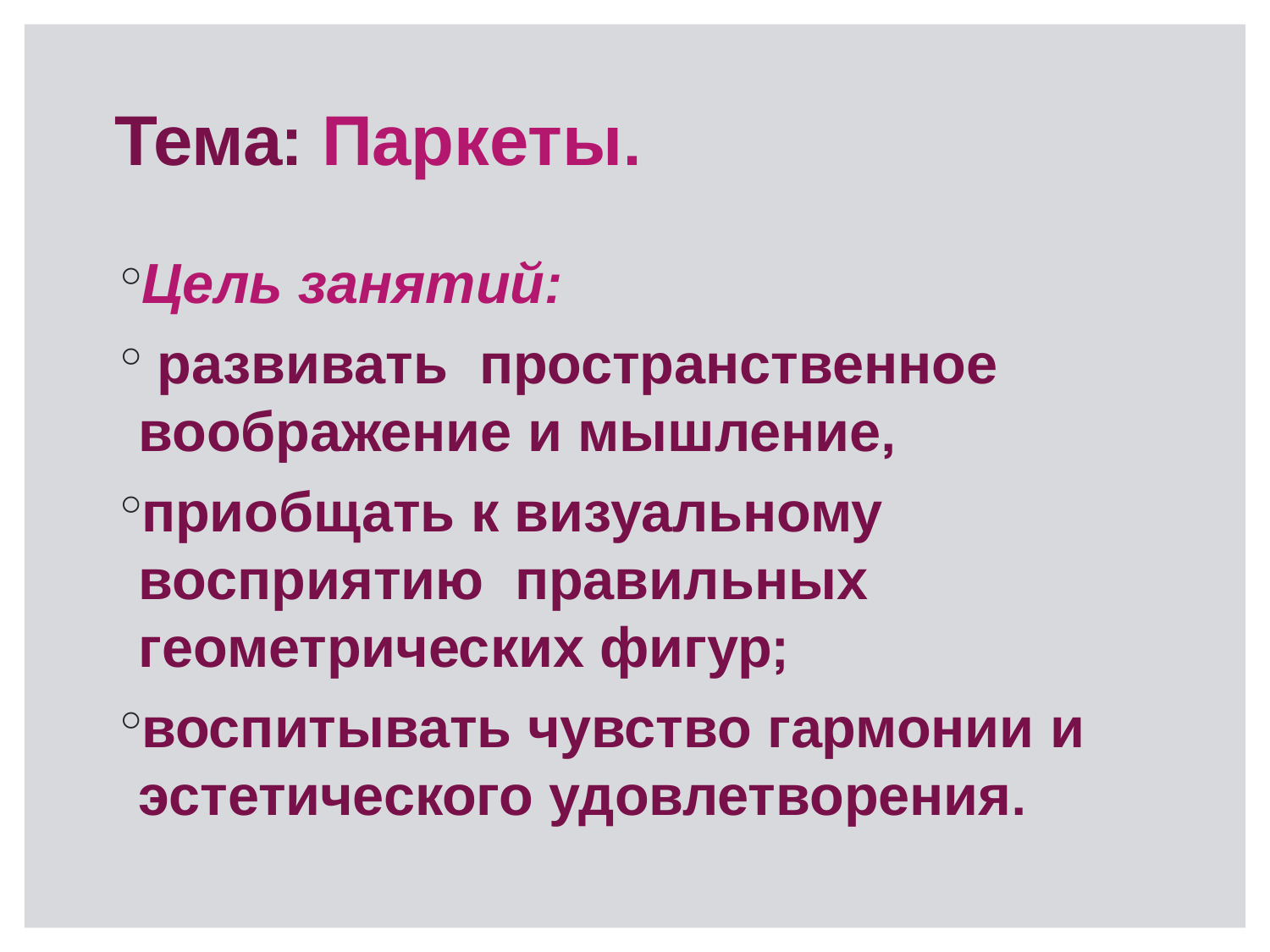

# Тема: Паркеты.

Цель занятий:
 развивать  пространственное воображение и мышление,
приобщать к визуальному восприятию  правильных геометрических фигур;
воспитывать чувство гармонии и эстетического удовлетворения.